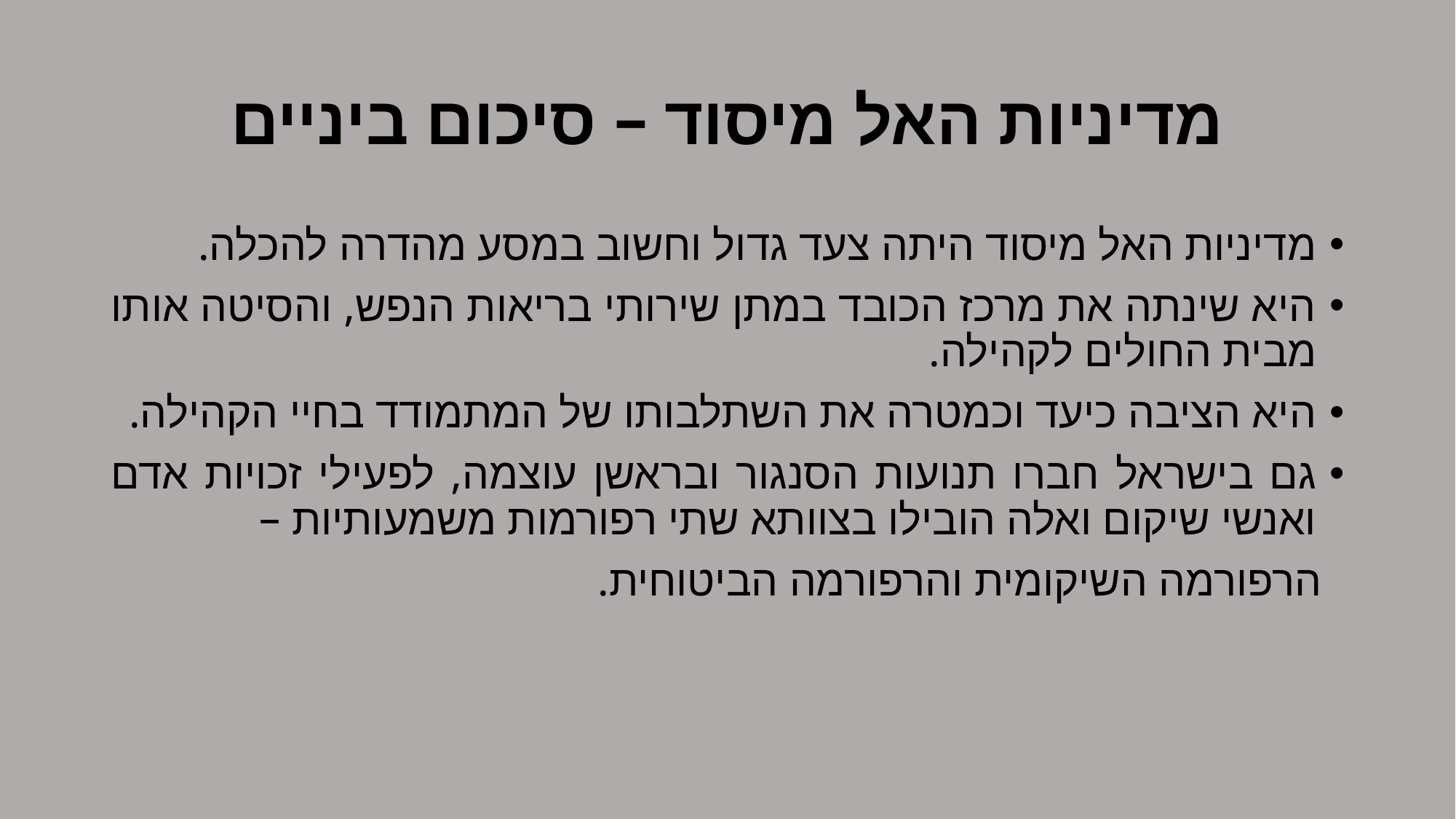

# מדיניות האל מיסוד – סיכום ביניים
מדיניות האל מיסוד היתה צעד גדול וחשוב במסע מהדרה להכלה.
היא שינתה את מרכז הכובד במתן שירותי בריאות הנפש, והסיטה אותו מבית החולים לקהילה.
היא הציבה כיעד וכמטרה את השתלבותו של המתמודד בחיי הקהילה.
גם בישראל חברו תנועות הסנגור ובראשן עוצמה, לפעילי זכויות אדם ואנשי שיקום ואלה הובילו בצוותא שתי רפורמות משמעותיות –
  הרפורמה השיקומית והרפורמה הביטוחית.